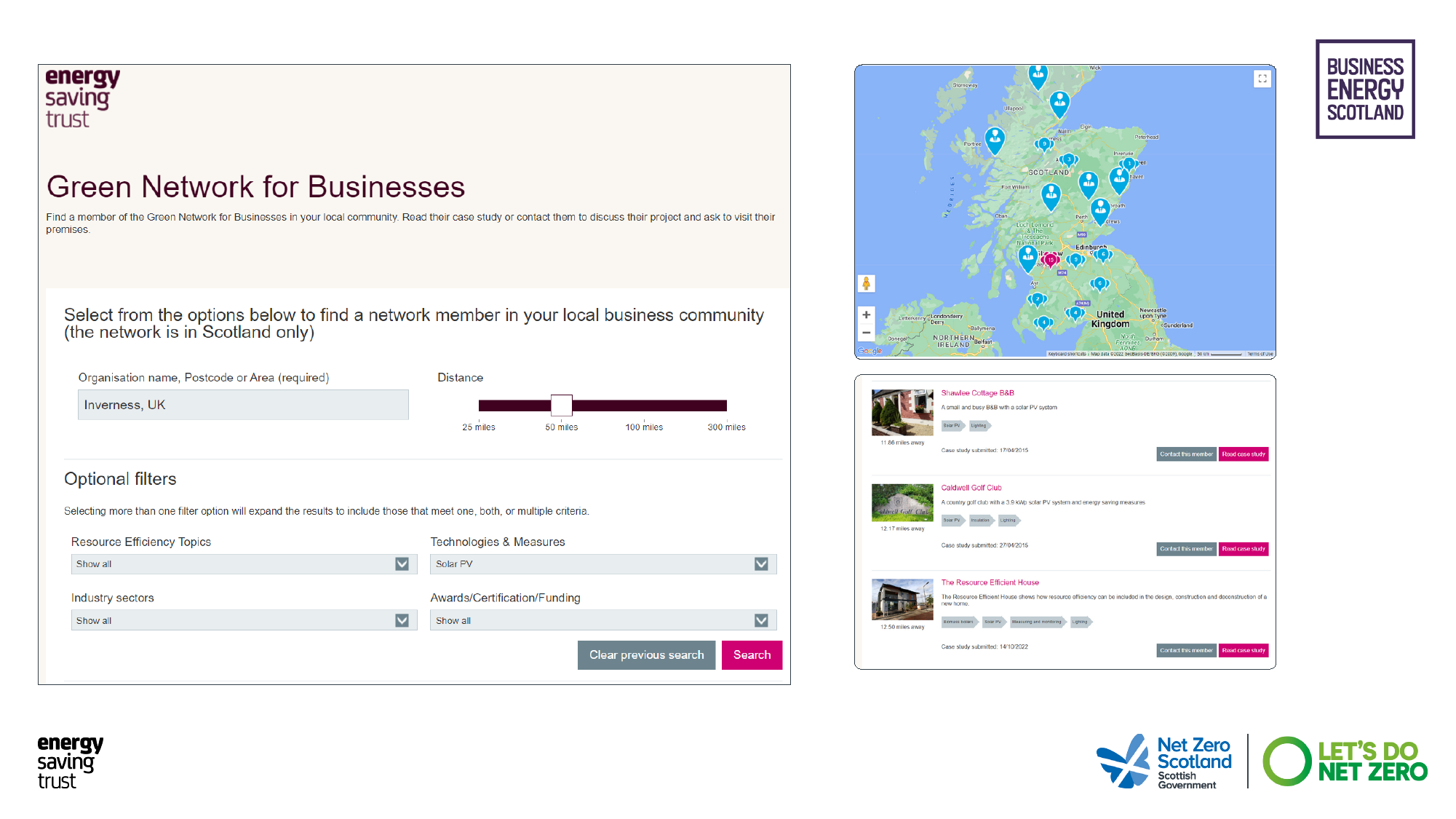

Presented by

Clare Carden
BSc, PhD, CEng, MEI, CEM-I